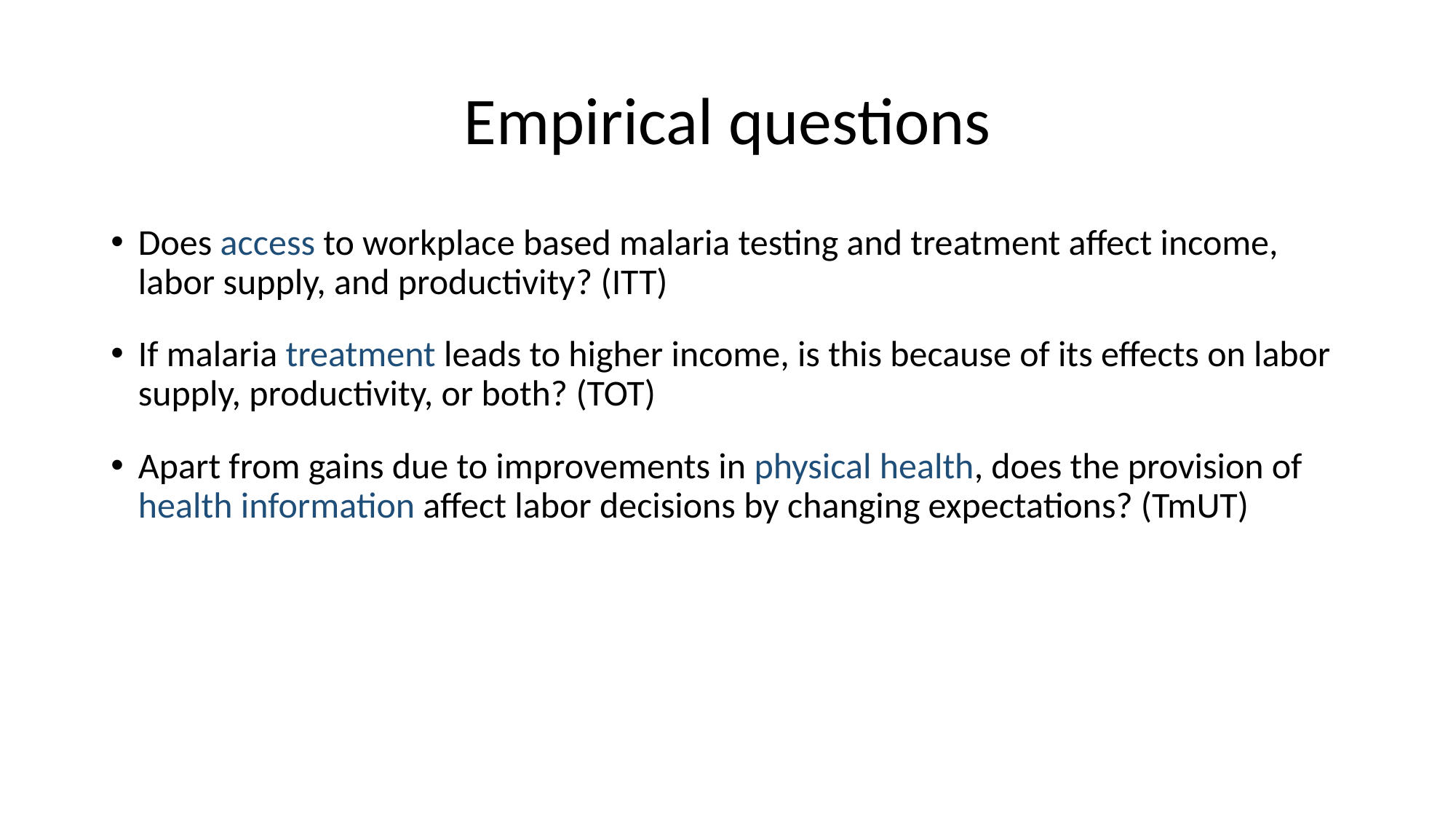

# Empirical questions
Does access to workplace based malaria testing and treatment affect income, labor supply, and productivity? (ITT)
If malaria treatment leads to higher income, is this because of its effects on labor supply, productivity, or both? (TOT)
Apart from gains due to improvements in physical health, does the provision of health information affect labor decisions by changing expectations? (TmUT)